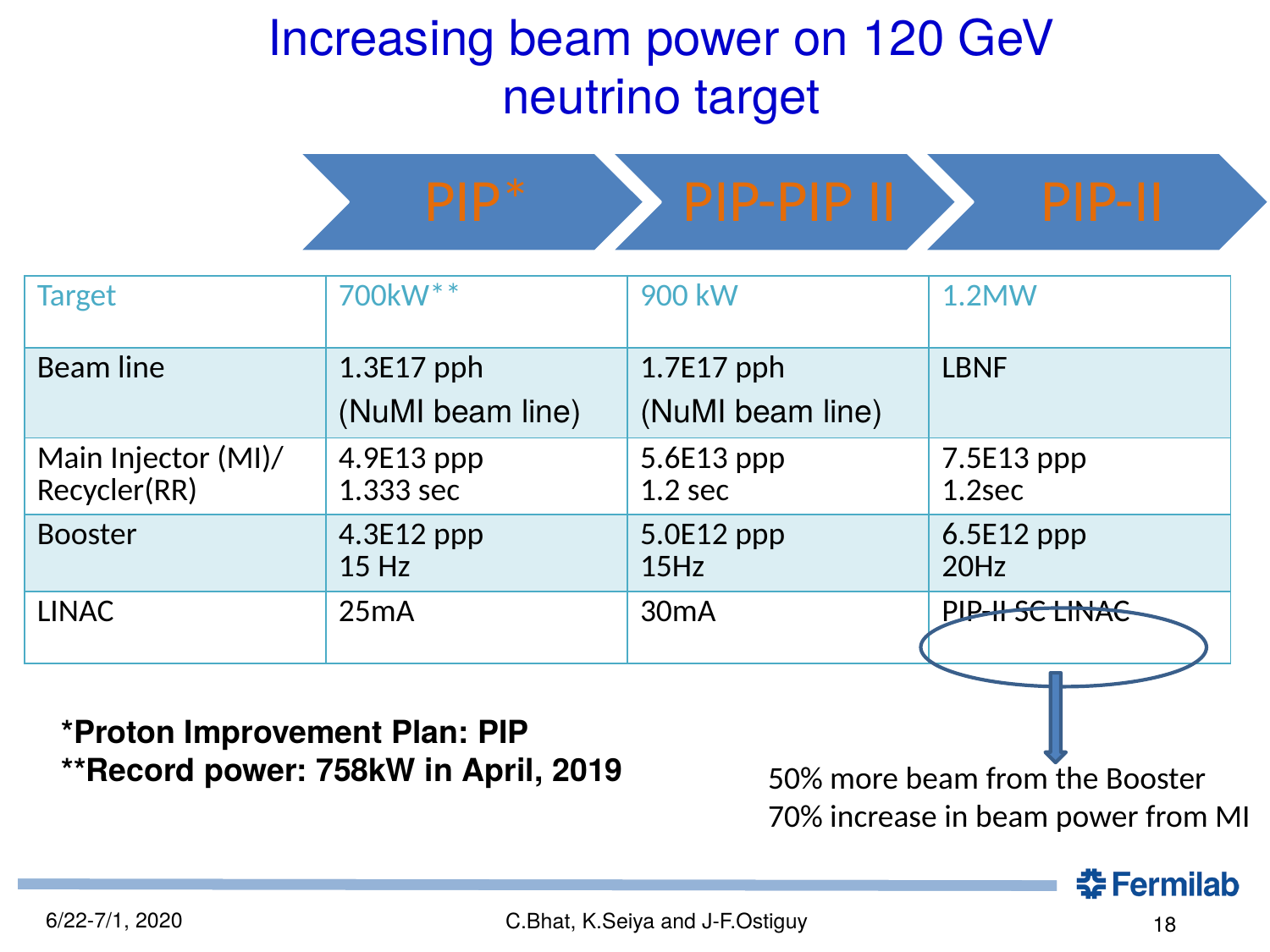

# Increasing beam power on 120 GeV neutrino target
PIP*
PIP-PIP II
PIP-II
| Target | 700kW\*\* | 900 kW | 1.2MW |
| --- | --- | --- | --- |
| Beam line | 1.3E17 pph (NuMI beam line) | 1.7E17 pph (NuMI beam line) | LBNF |
| Main Injector (MI)/ Recycler(RR) | 4.9E13 ppp 1.333 sec | 5.6E13 ppp 1.2 sec | 7.5E13 ppp 1.2sec |
| Booster | 4.3E12 ppp 15 Hz | 5.0E12 ppp 15Hz | 6.5E12 ppp 20Hz |
| LINAC | 25mA | 30mA | PIP-II SC LINAC |

50% more beam from the Booster
70% increase in beam power from MI
*Proton Improvement Plan: PIP
**Record power: 758kW in April, 2019
6/22-7/1, 2020
C.Bhat, K.Seiya and J-F.Ostiguy
18